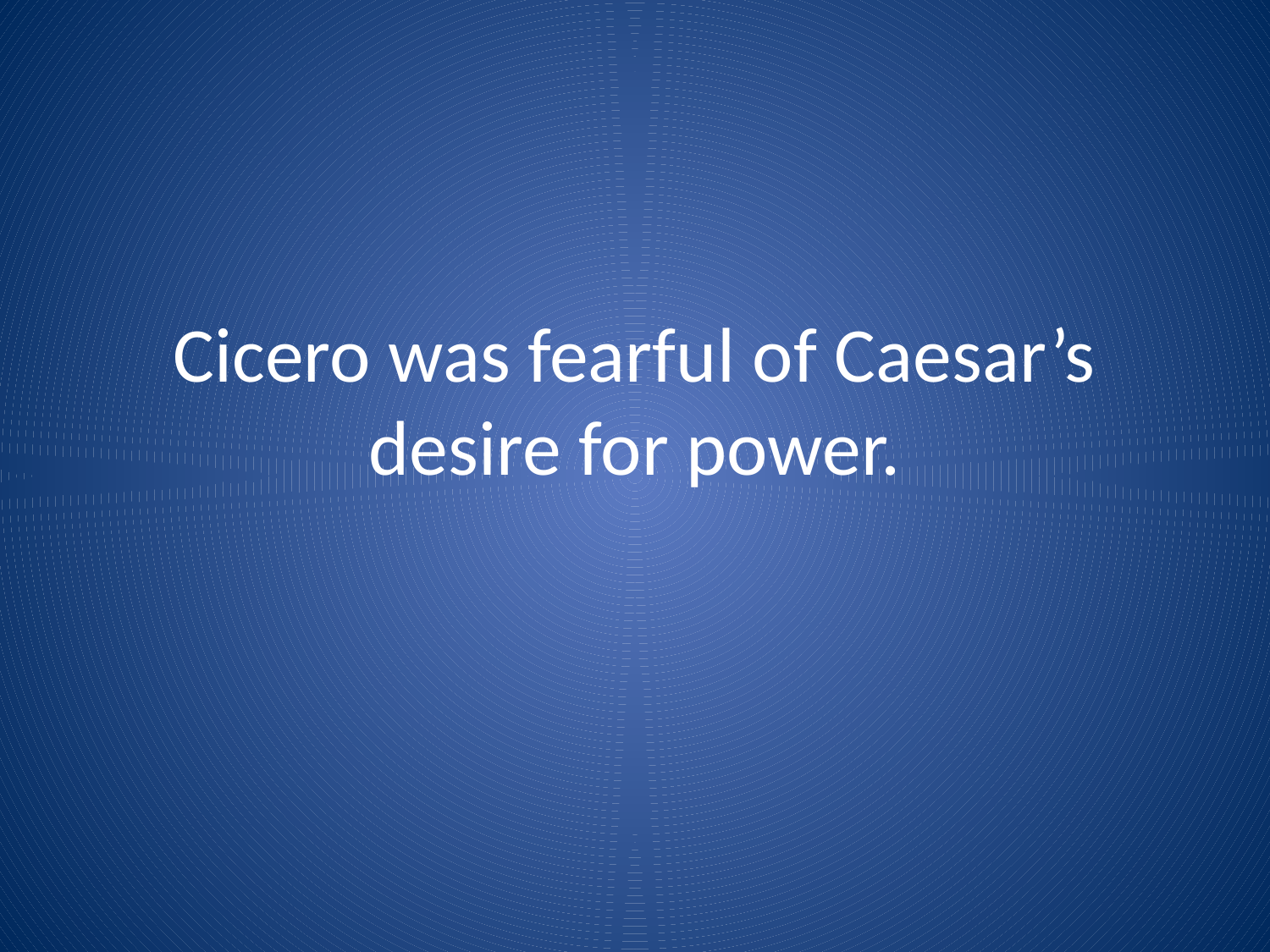

# Cicero was fearful of Caesar’s desire for power.